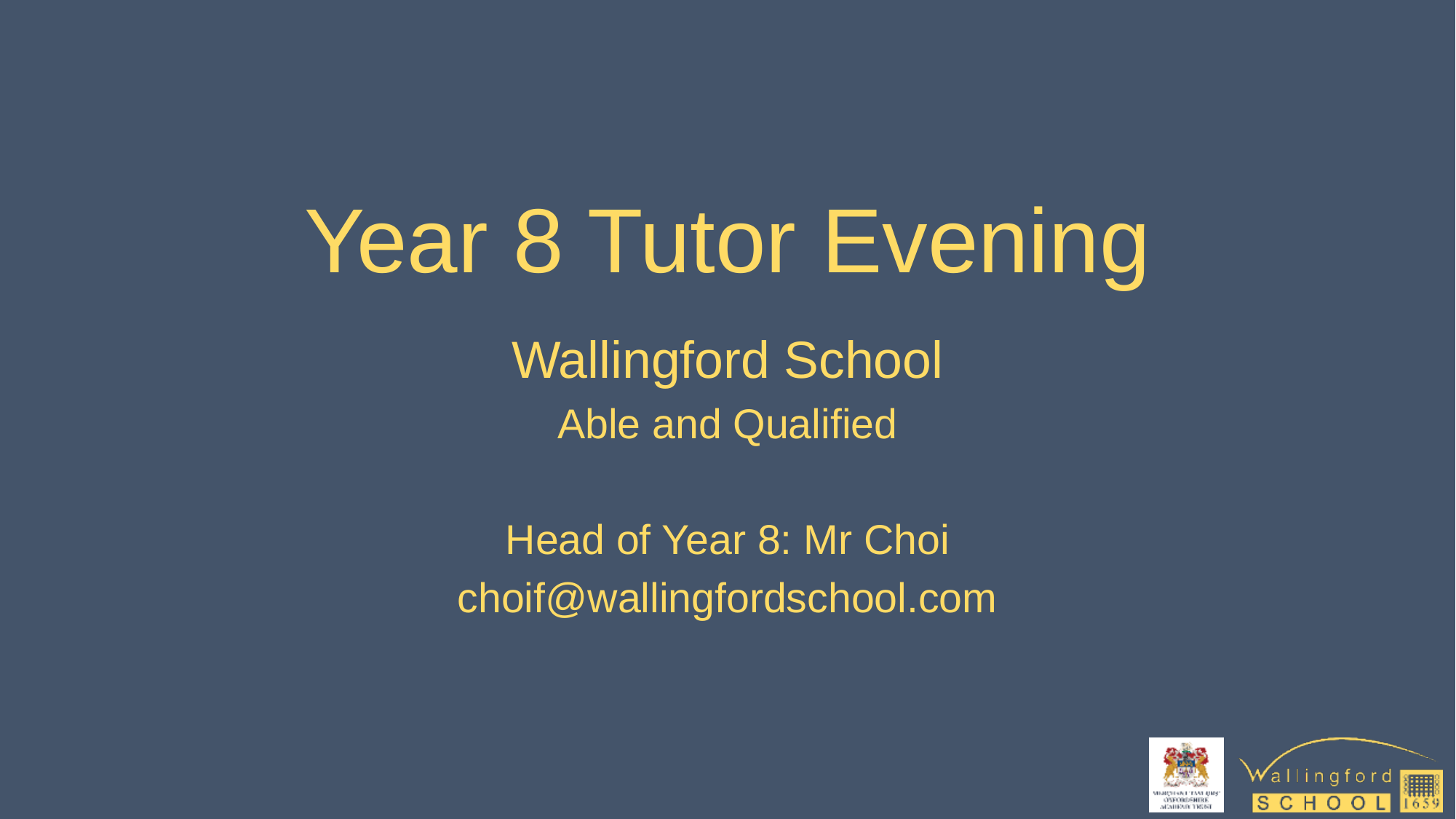

# Year 8 Tutor Evening
Wallingford School
Able and Qualified

Head of Year 8: Mr Choi
choif@wallingfordschool.com